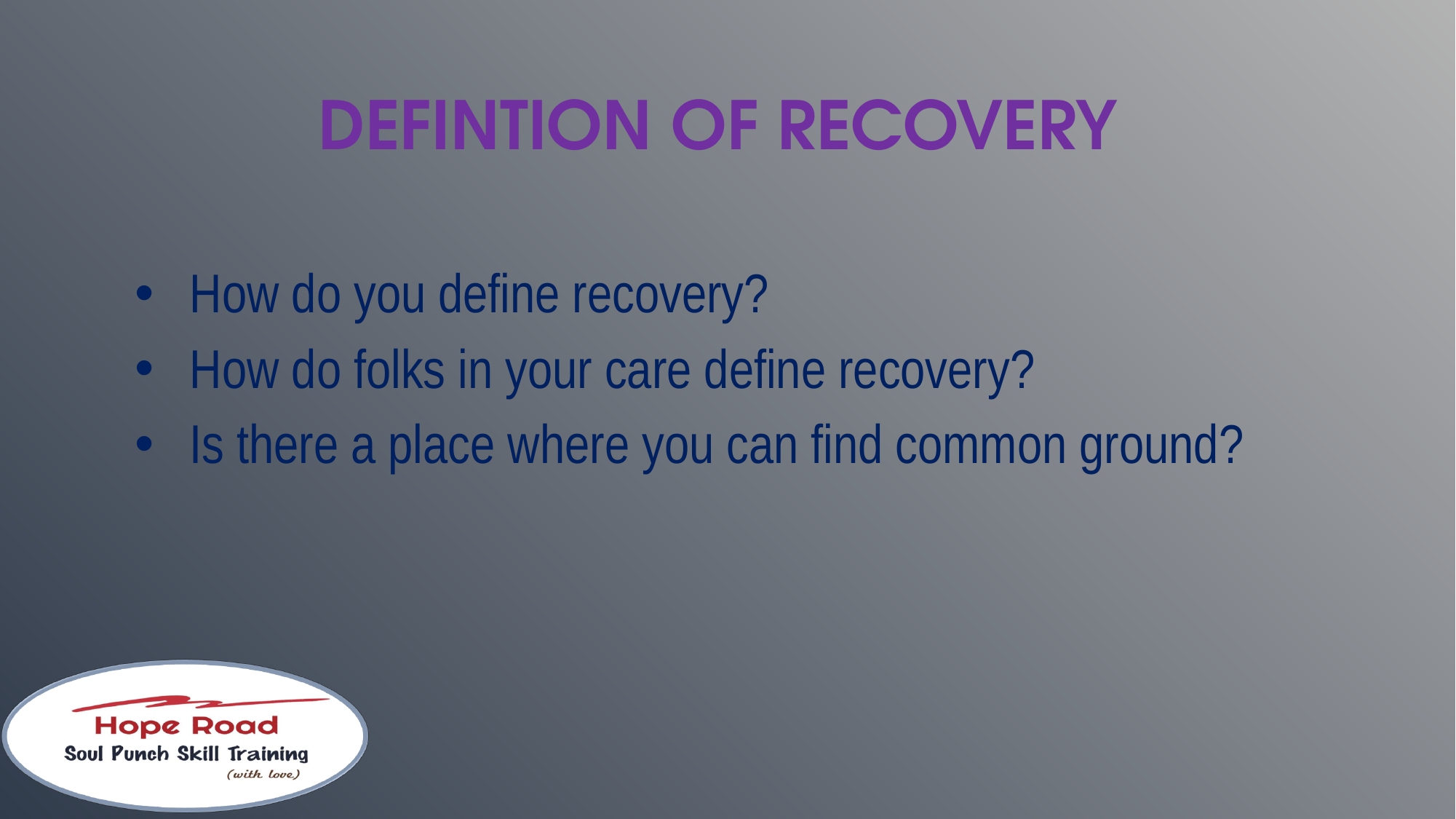

# DEFINTION OF RECOVERY
How do you define recovery?
How do folks in your care define recovery?
Is there a place where you can find common ground?